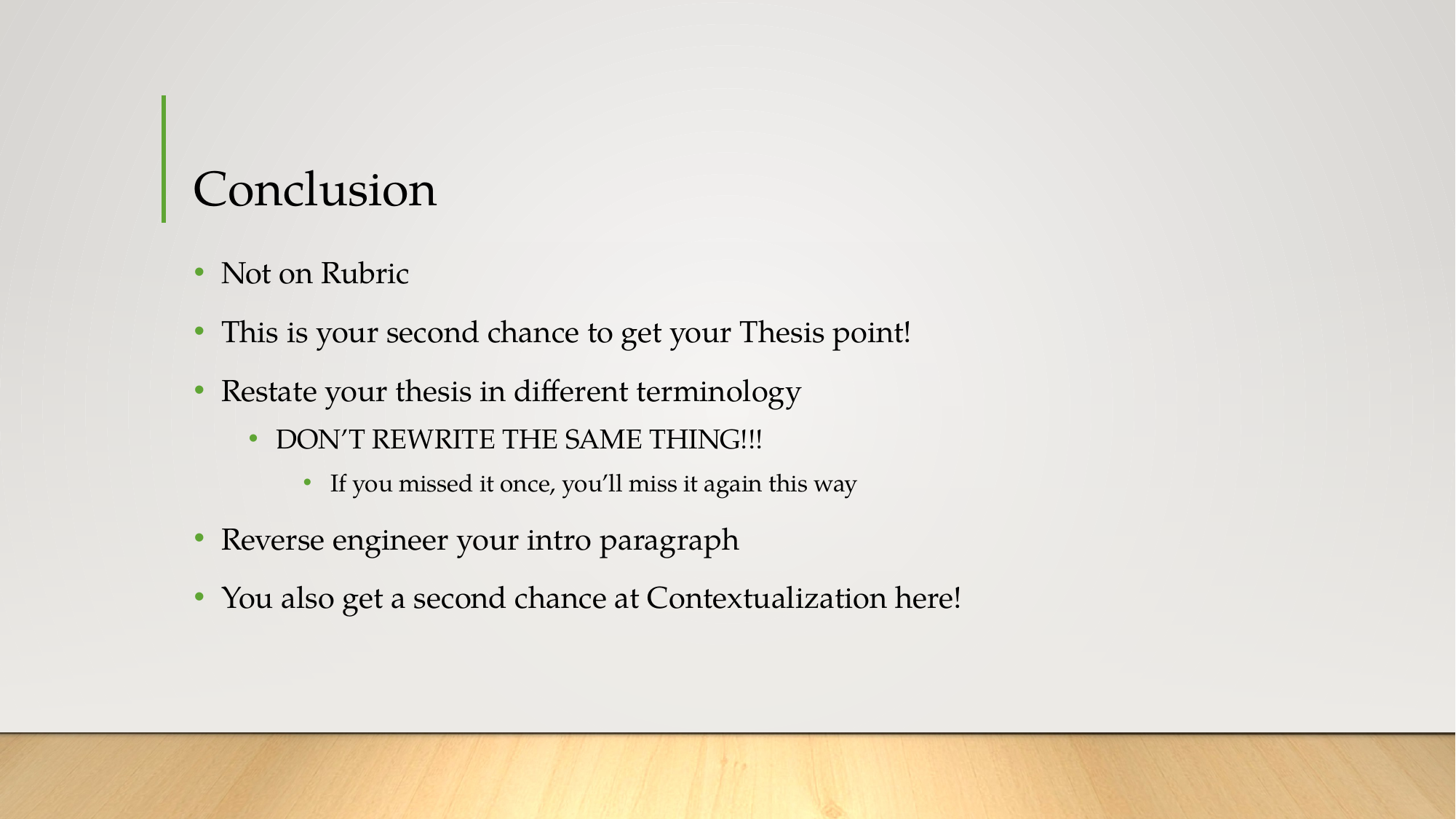

# Conclusion
Not on Rubric
This is your second chance to get your Thesis point!
Restate your thesis in different terminology
DON’T REWRITE THE SAME THING!!!
If you missed it once, you’ll miss it again this way
Reverse engineer your intro paragraph
You also get a second chance at Contextualization here!